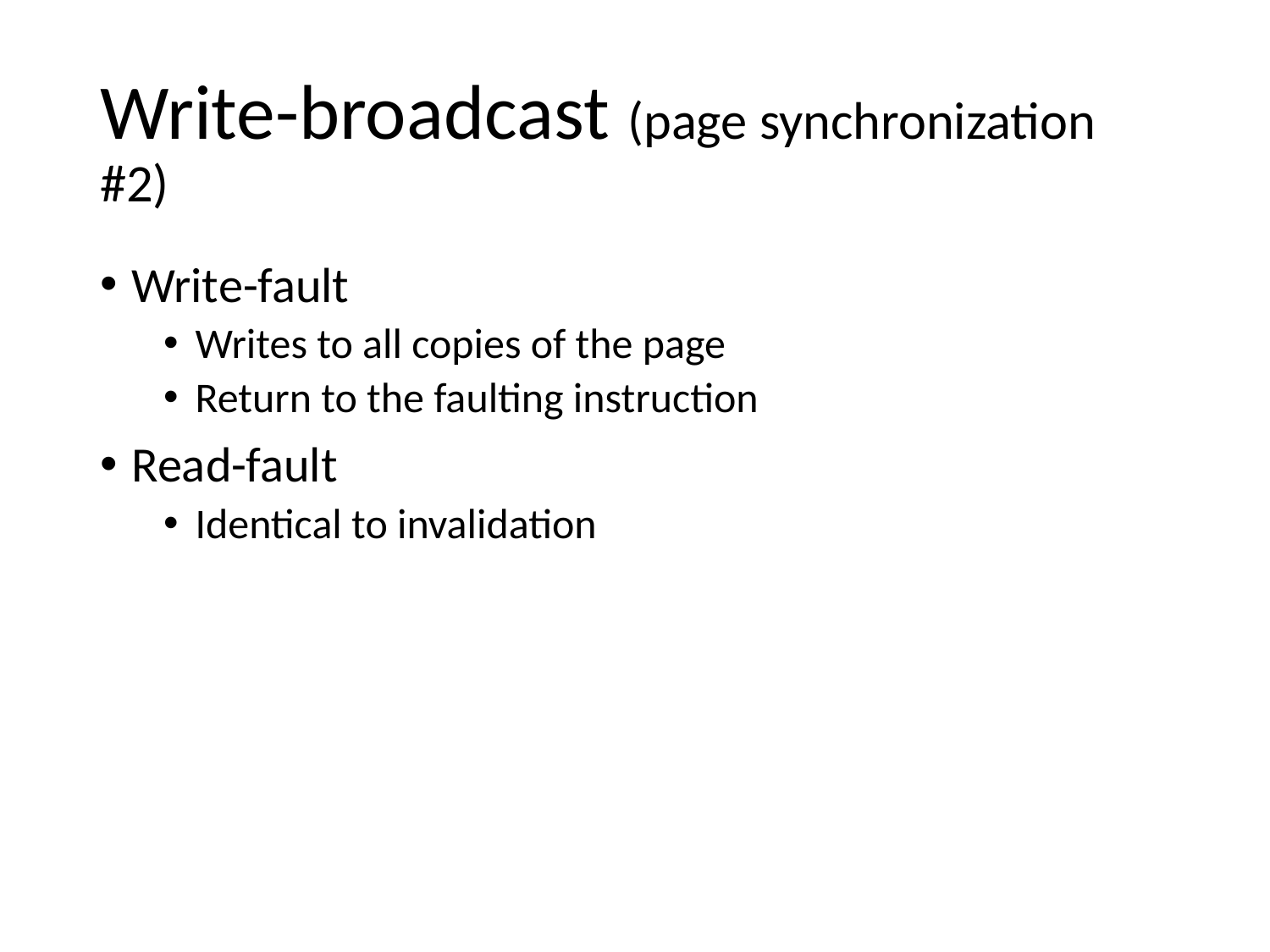

# Write-broadcast (page synchronization #2)
Write-fault
Writes to all copies of the page
Return to the faulting instruction
Read-fault
Identical to invalidation